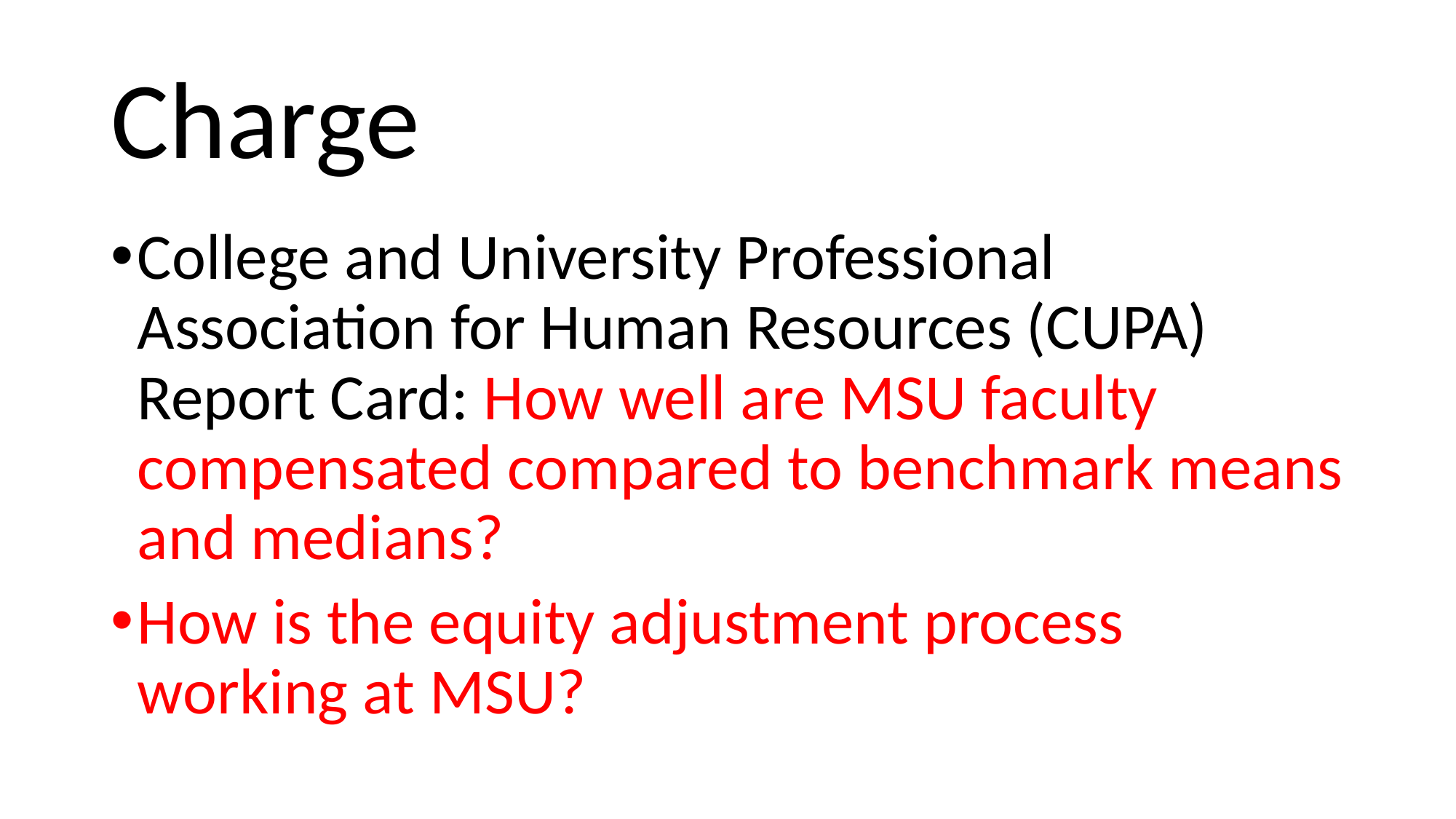

# Charge
College and University Professional Association for Human Resources (CUPA) Report Card: How well are MSU faculty compensated compared to benchmark means and medians?
How is the equity adjustment process working at MSU?